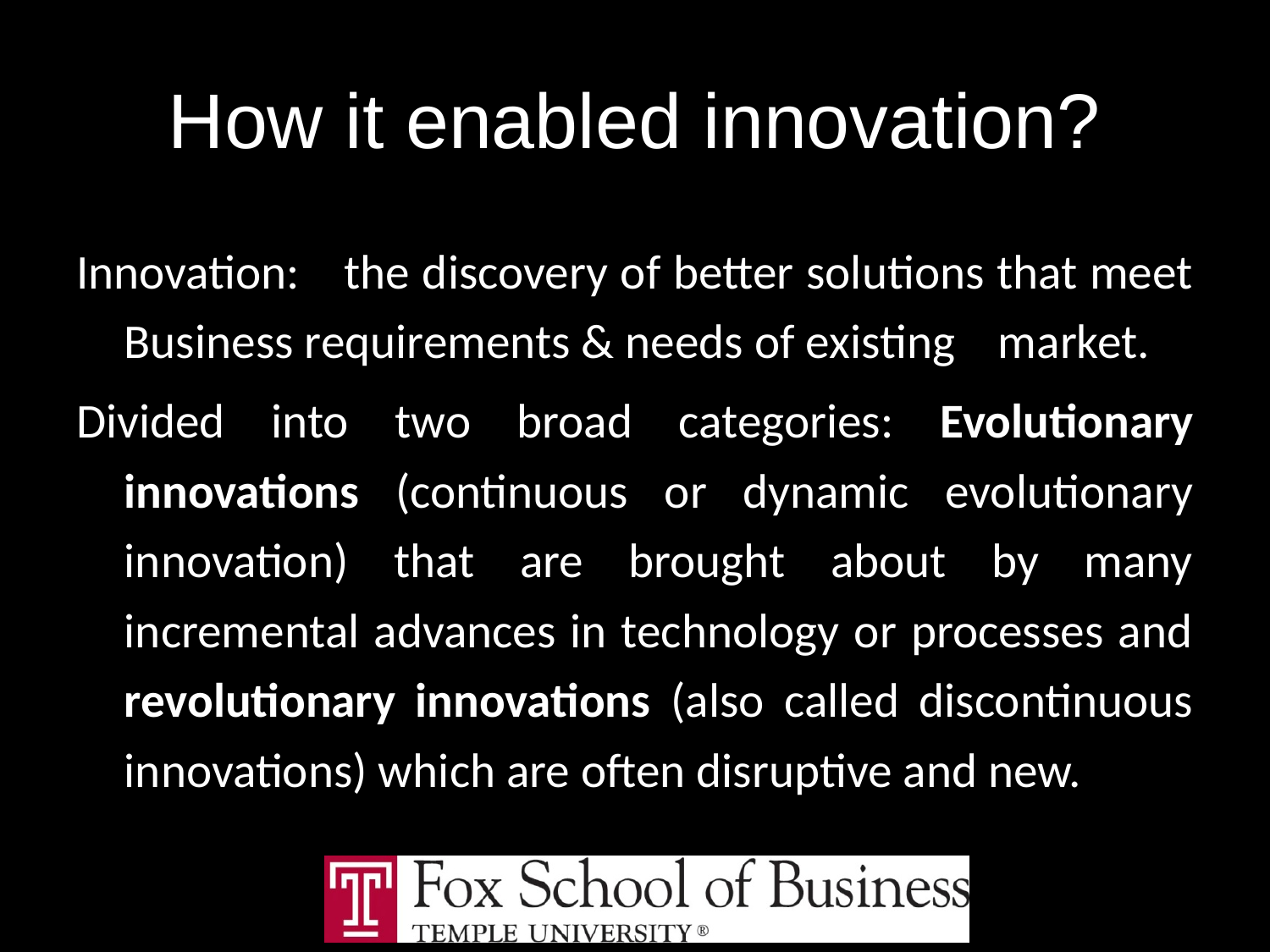

# How it enabled innovation?
Innovation: 	the discovery of better solutions that meet 		Business requirements & needs of existing 		market.
Divided into two broad categories: Evolutionary innovations (continuous or dynamic evolutionary innovation) that are brought about by many incremental advances in technology or processes and revolutionary innovations (also called discontinuous innovations) which are often disruptive and new.